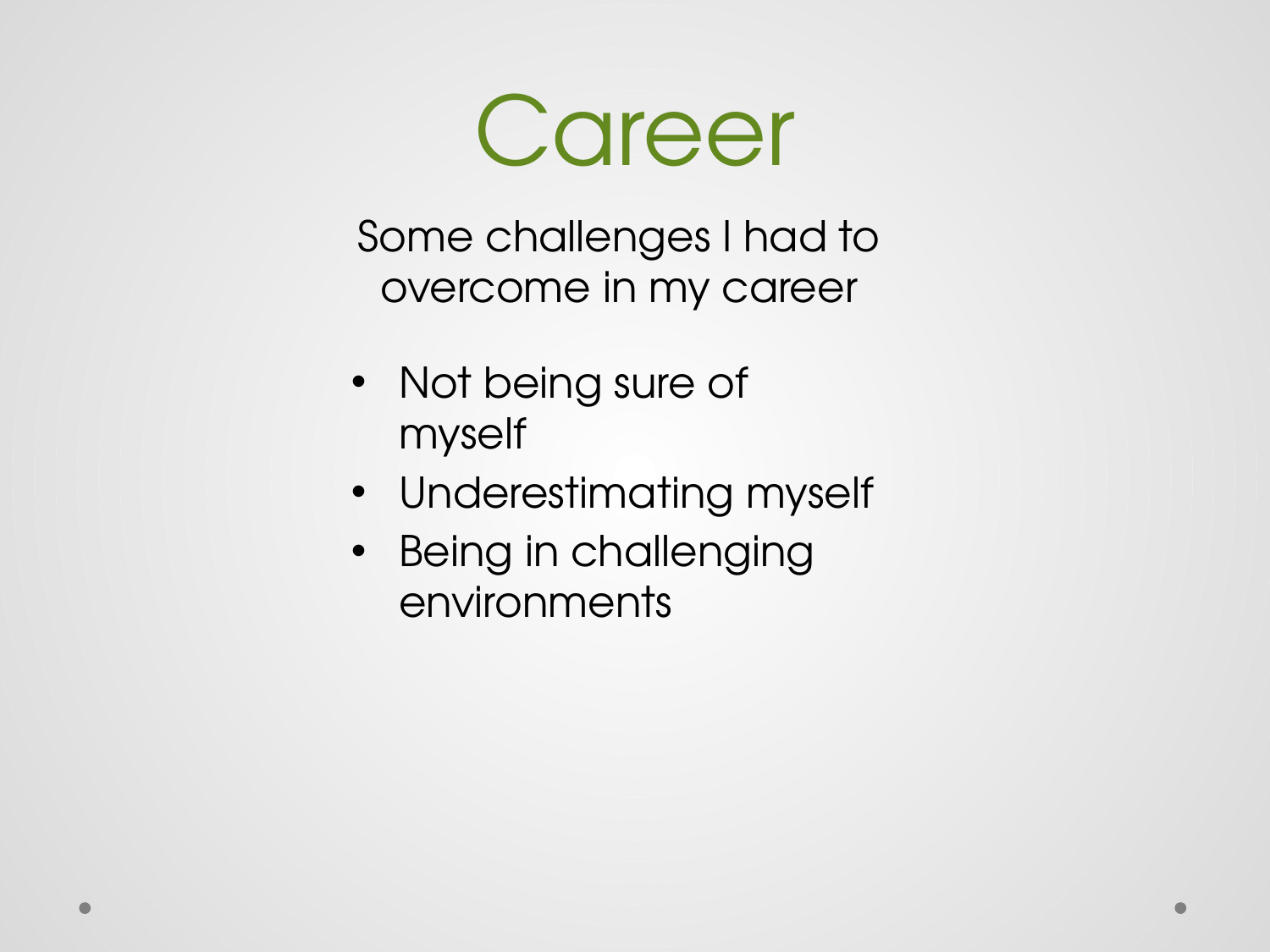

# Career
Some challenges I had to overcome in my career
Not being sure of myself
Underestimating myself
Being in challenging environments